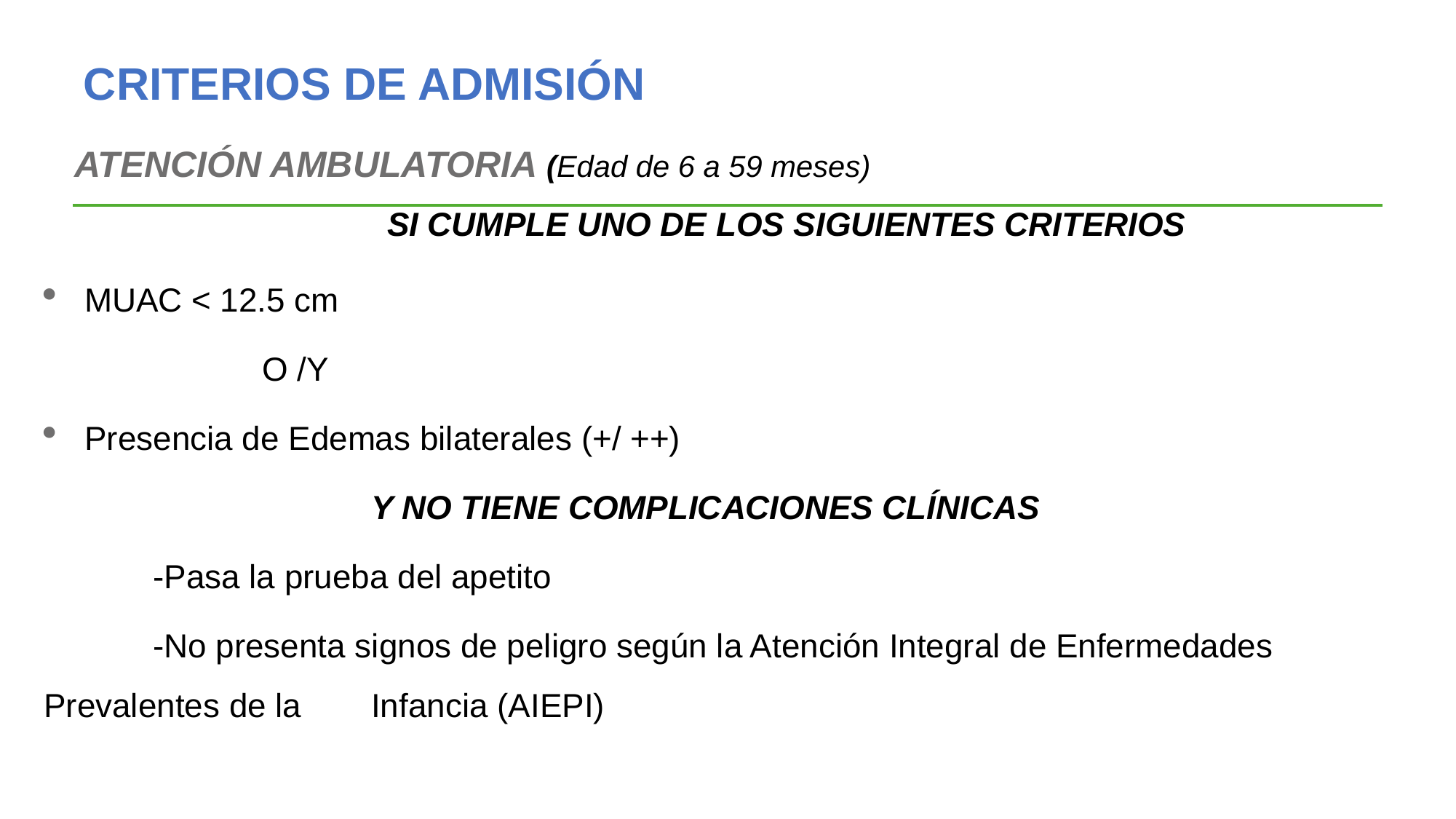

# CRITERIOS DE ADMISIÓN
ATENCIÓN AMBULATORIA (Edad de 6 a 59 meses)
			SI CUMPLE UNO DE LOS SIGUIENTES CRITERIOS
MUAC < 12.5 cm
		O /Y
Presencia de Edemas bilaterales (+/ ++)
			Y NO TIENE COMPLICACIONES CLÍNICAS
	-Pasa la prueba del apetito
	-No presenta signos de peligro según la Atención Integral de Enfermedades Prevalentes de la 	Infancia (AIEPI)